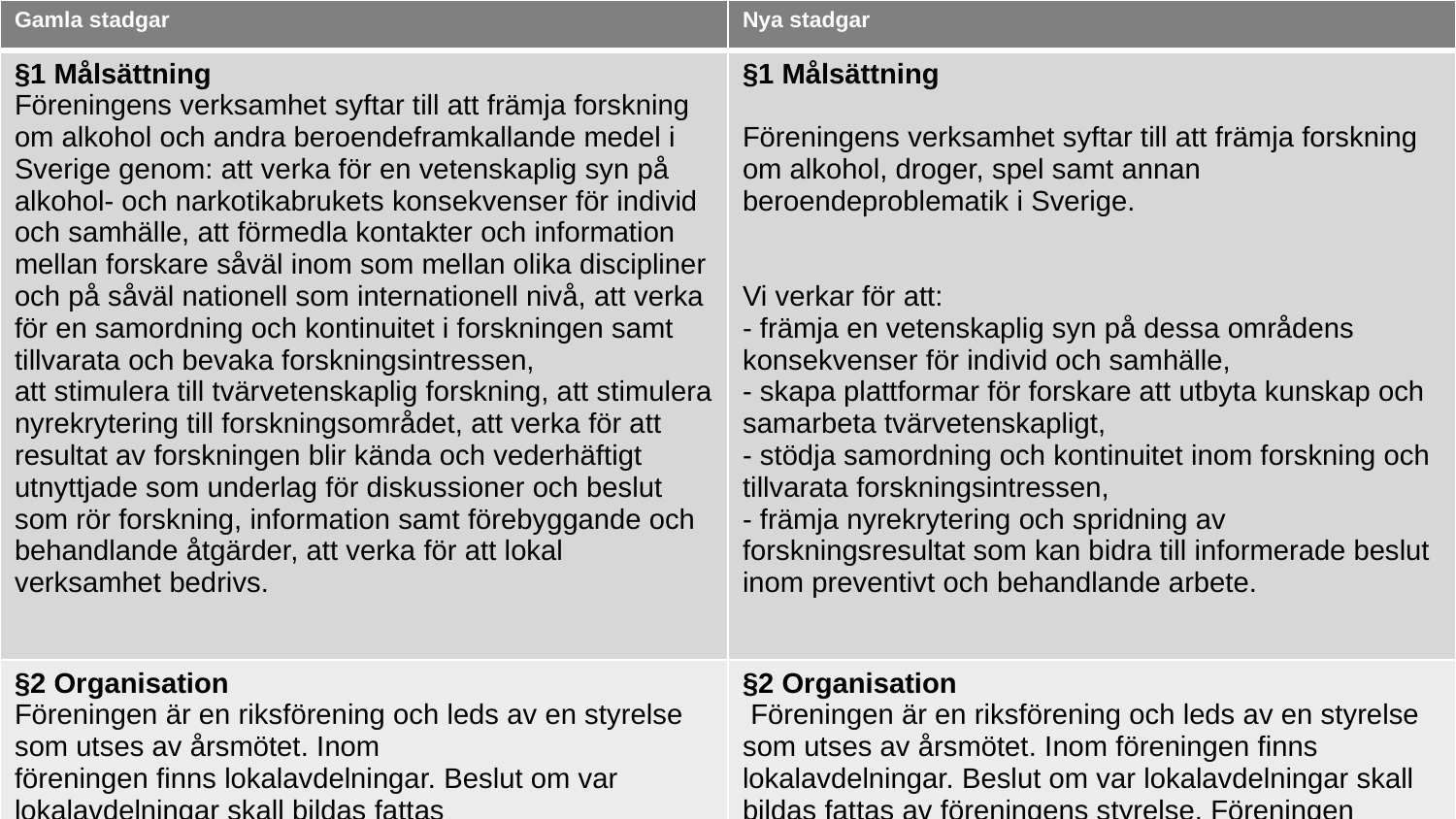

| Gamla stadgar | Nya stadgar |
| --- | --- |
| §1 Målsättning  Föreningens verksamhet syftar till att främja forskning om alkohol och andra beroendeframkallande medel i Sverige genom: att verka för en vetenskaplig syn på alkohol- och narkotikabrukets konsekvenser för individ och samhälle, att förmedla kontakter och information mellan forskare såväl inom som mellan olika discipliner och på såväl nationell som internationell nivå, att verka för en samordning och kontinuitet i forskningen samt tillvarata och bevaka forskningsintressen,  att stimulera till tvärvetenskaplig forskning, att stimulera nyrekrytering till forskningsområdet, att verka för att resultat av forskningen blir kända och vederhäftigt utnyttjade som underlag för diskussioner och beslut som rör forskning, information samt förebyggande och behandlande åtgärder, att verka för att lokal verksamhet bedrivs. | §1 Målsättning    Föreningens verksamhet syftar till att främja forskning om alkohol, droger, spel samt annan beroendeproblematik i Sverige.      Vi verkar för att:  - främja en vetenskaplig syn på dessa områdens konsekvenser för individ och samhälle,  - skapa plattformar för forskare att utbyta kunskap och samarbeta tvärvetenskapligt,  - stödja samordning och kontinuitet inom forskning och tillvarata forskningsintressen,  - främja nyrekrytering och spridning av forskningsresultat som kan bidra till informerade beslut inom preventivt och behandlande arbete. |
| §2 Organisation  Föreningen är en riksförening och leds av en styrelse som utses av årsmötet. Inom  föreningen finns lokalavdelningar. Beslut om var lokalavdelningar skall bildas fattas  av föreningens styrelse. Den löpande verksamheten leds av föreningens ordförande i  samråd med styrelsen. | §2 Organisation   Föreningen är en riksförening och leds av en styrelse som utses av årsmötet. Inom föreningen finns lokalavdelningar. Beslut om var lokalavdelningar skall bildas fattas av föreningens styrelse. Föreningen uppmuntrar regionala nätverk och samarbeten. |
| § 3 Medlem   Föreningen är i första hand en organisation för alkohol- och drogforskare. Även personer som är aktiva professionella informatörer i alkohol- och drogfrågor eller som av annan särskild anledning har professionellt intresse av att följa den aktuella utvecklingen inom alkohol- och drogforskningen, skall ha möjlighet att bli medlemmar. Medlemskap erhålles efter beslut av föreningens styrelse. Härvid erhålls medlemskap i riksföreningen såväl som tillhörighet till lokalavdelning. Ansökan om medlemskap skall stödjas av två medlemmar. Medlem skall erlägga den av årsmötet fastställda årsavgiften. Medlemskap i föreningen skall upphöra om medlem häftar i skuld för mer än ett årsavgifter. Beslut om detta fattas av styrelsen. Om synnerliga skäl föreligger kan styrelsen utesluta medlem även av annan anledning. Vid uteslutning kan vederbörande vädja till ordinarie årsmöte om beslutets upphävande. | § 3 Medlem   Föreningen är i första hand en organisation för forskare inom fälten alkohol, droger, spel och annan beroendeproblematik. Även personer med ett professionellt fokus inom dessa områden kan ansöka om medlemskap. Ansökan om medlemskap prövas av föreningens styrelse och ska stödjas av två befintliga medlemmar. Godkända medlemmar blir del av både riksföreningen och en lokalavdelning.   Medlemmar ska betala den årsavgift som fastställs av årsmötet. Medlemskapet upphör om avgiften inte betalas. Styrelsen kan även besluta om uteslutning av medlem om synnerliga skäl föreligger. Ett sådant beslut kan överklagas till ordinarie årsmöte. |
| § 4 Hedersmedlem  Varje medlem äger rätt att till styrelsen inlämna motiverat förslag till hedersmedlem. Tillhedersmedlem kan utses person som gjort särskilt förtjänstfulla insatser inom föreningens intresseområde. Styrelsen utnämner hedersmedlem. Full enighet krävs bland styrelseledamöterna. | § 4 Hedersmedlem   Varje medlem äger rätt att till styrelsen inlämna motiverat förslag till hedersmedlem.  Styrelsen kan utnämna hedersmedlemmar som gjort särskilt förtjänstfulla insatser inom föreningens intresseområde.  Full enighet krävs bland styrelseledamöterna gällande inval. |